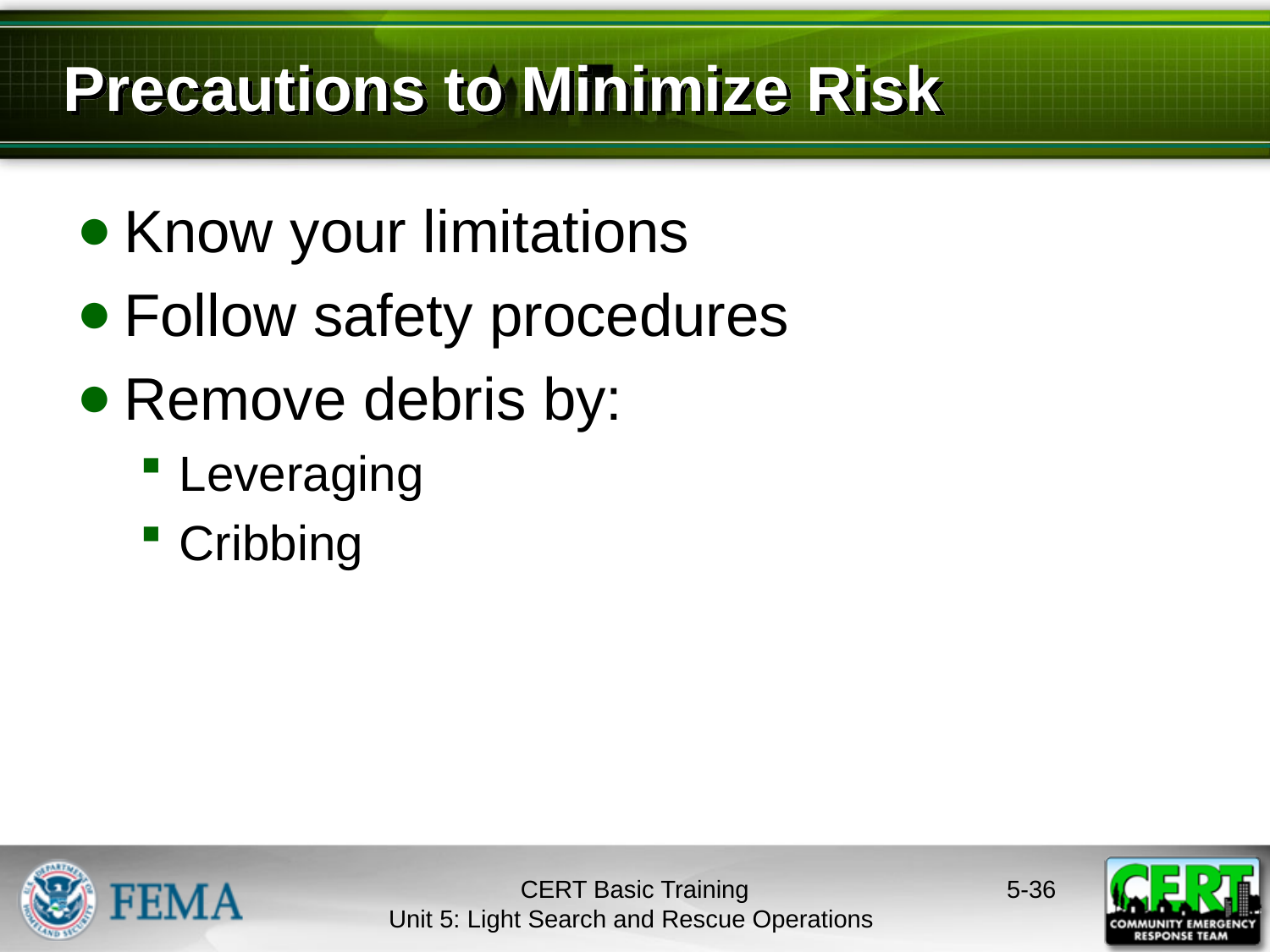

Precautions to Minimize Risk
Know your limitations
Follow safety procedures
Remove debris by:
Leveraging
Cribbing

CERT Basic Training
Unit 5: Light Search and Rescue Operations
5-36